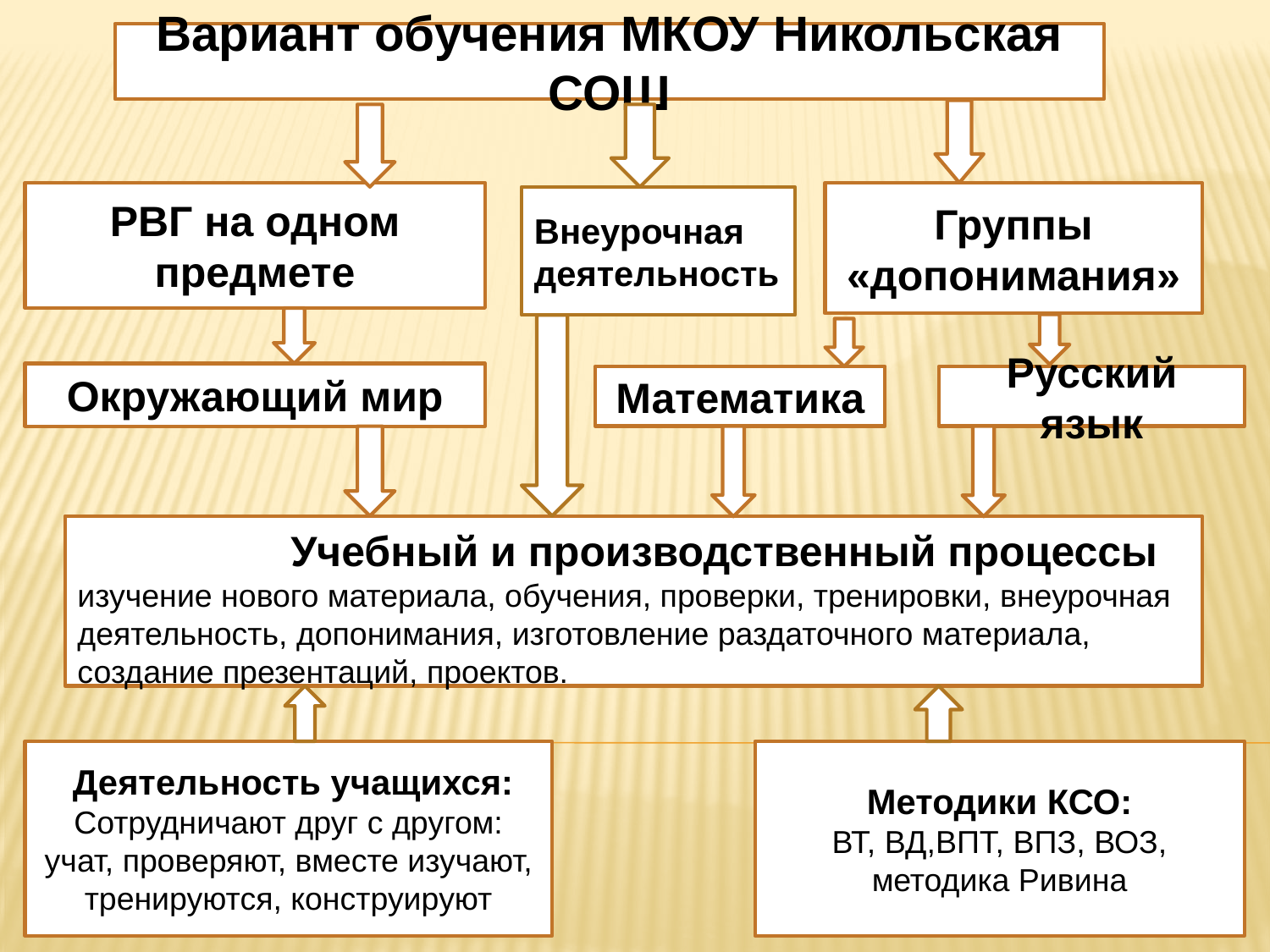

#
Вариант обучения МКОУ Никольская СОШ

РВГ на одном предмете
Группы «допонимания»
Внеурочная деятельность

Окружающий мир
Математика
Русский язык

                  Учебный и производственный процессы
изучение нового материала, обучения, проверки, тренировки, внеурочная деятельность, допонимания, изготовление раздаточного материала, создание презентаций, проектов.

 Деятельность учащихся:
Сотрудничают друг с другом: учат, проверяют, вместе изучают, тренируются, конструируют
Методики КСО:
ВТ, ВД,ВПТ, ВПЗ, ВОЗ, методика Ривина